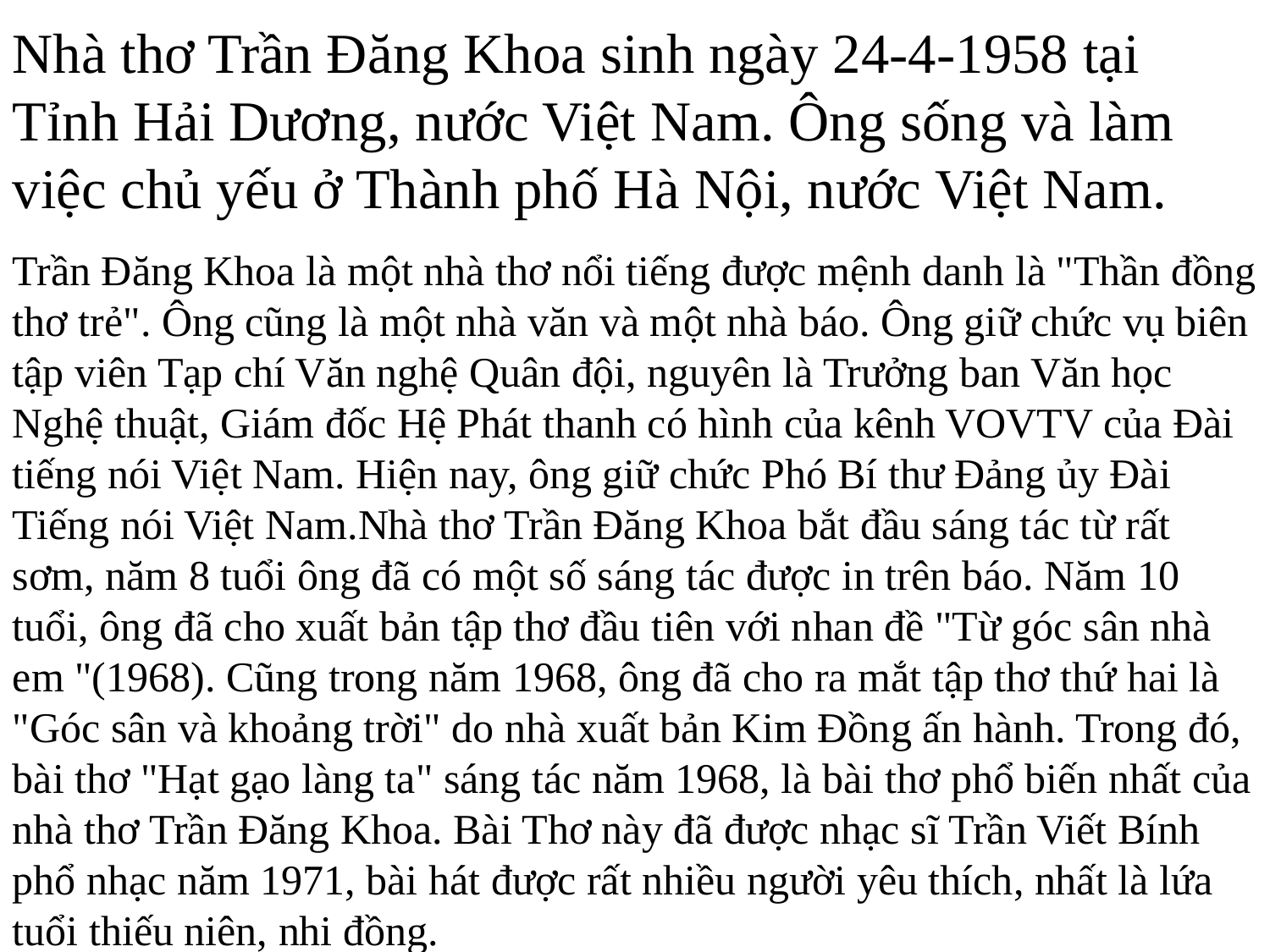

Nhà thơ Trần Đăng Khoa sinh ngày 24-4-1958 tại Tỉnh Hải Dương, nước Việt Nam. Ông sống và làm việc chủ yếu ở Thành phố Hà Nội, nước Việt Nam.
Trần Đăng Khoa là một nhà thơ nổi tiếng được mệnh danh là "Thần đồng thơ trẻ". Ông cũng là một nhà văn và một nhà báo. Ông giữ chức vụ biên tập viên Tạp chí Văn nghệ Quân đội, nguyên là Trưởng ban Văn học Nghệ thuật, Giám đốc Hệ Phát thanh có hình của kênh VOVTV của Đài tiếng nói Việt Nam. Hiện nay, ông giữ chức Phó Bí thư Đảng ủy Đài Tiếng nói Việt Nam.Nhà thơ Trần Đăng Khoa bắt đầu sáng tác từ rất sơm, năm 8 tuổi ông đã có một số sáng tác được in trên báo. Năm 10 tuổi, ông đã cho xuất bản tập thơ đầu tiên với nhan đề "Từ góc sân nhà em "(1968). Cũng trong năm 1968, ông đã cho ra mắt tập thơ thứ hai là "Góc sân và khoảng trời" do nhà xuất bản Kim Đồng ấn hành. Trong đó, bài thơ "Hạt gạo làng ta" sáng tác năm 1968, là bài thơ phổ biến nhất của nhà thơ Trần Đăng Khoa. Bài Thơ này đã được nhạc sĩ Trần Viết Bính phổ nhạc năm 1971, bài hát được rất nhiều người yêu thích, nhất là lứa tuổi thiếu niên, nhi đồng.